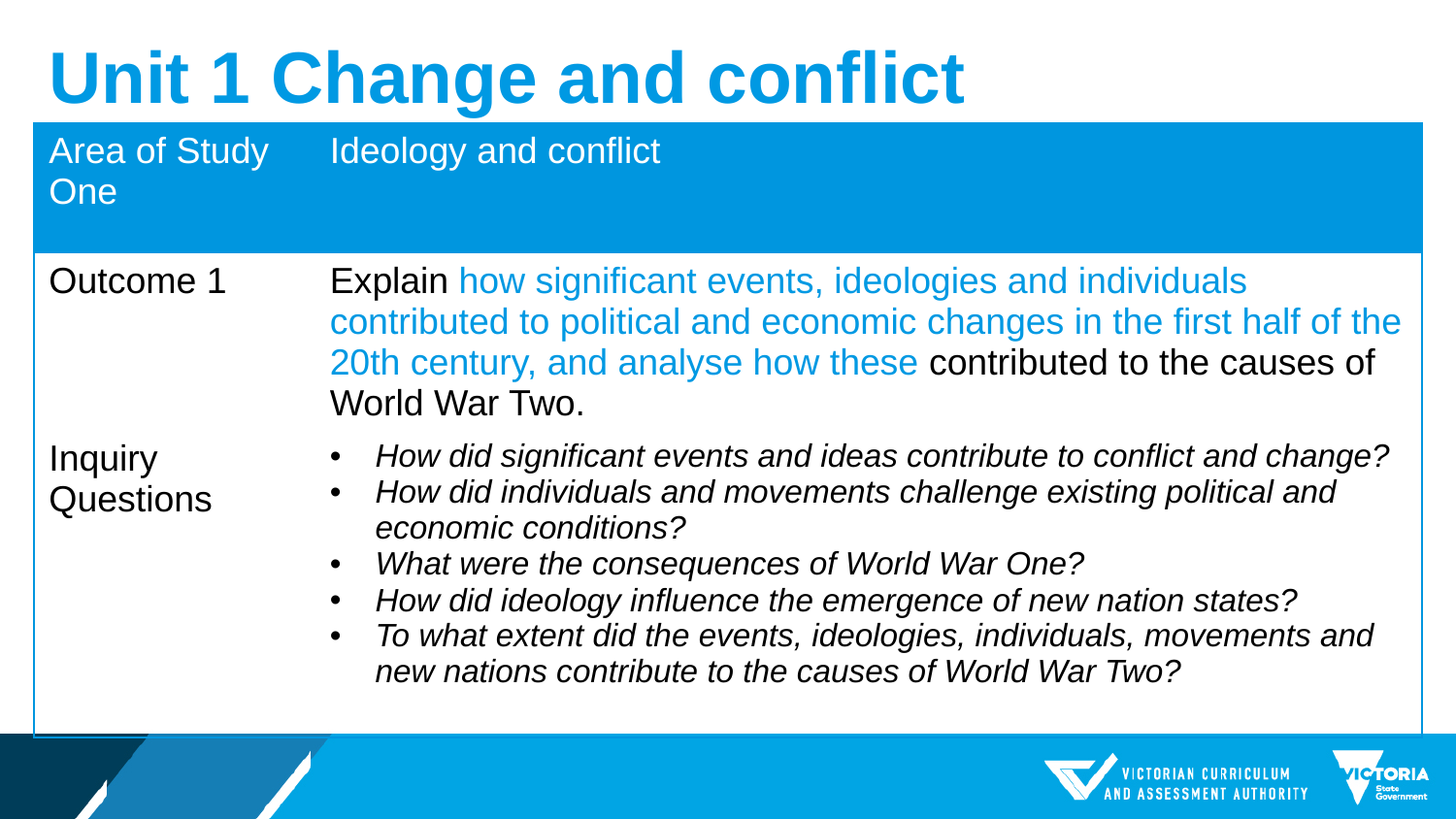

# Unit 1 Change and conflict
| Area of Study One | Ideology and conflict |
| --- | --- |
| Outcome 1 | Explain how significant events, ideologies and individuals contributed to political and economic changes in the first half of the 20th century, and analyse how these contributed to the causes of World War Two. |
| Inquiry Questions | How did significant events and ideas contribute to conflict and change? How did individuals and movements challenge existing political and economic conditions? What were the consequences of World War One? How did ideology influence the emergence of new nation states? To what extent did the events, ideologies, individuals, movements and new nations contribute to the causes of World War Two? |